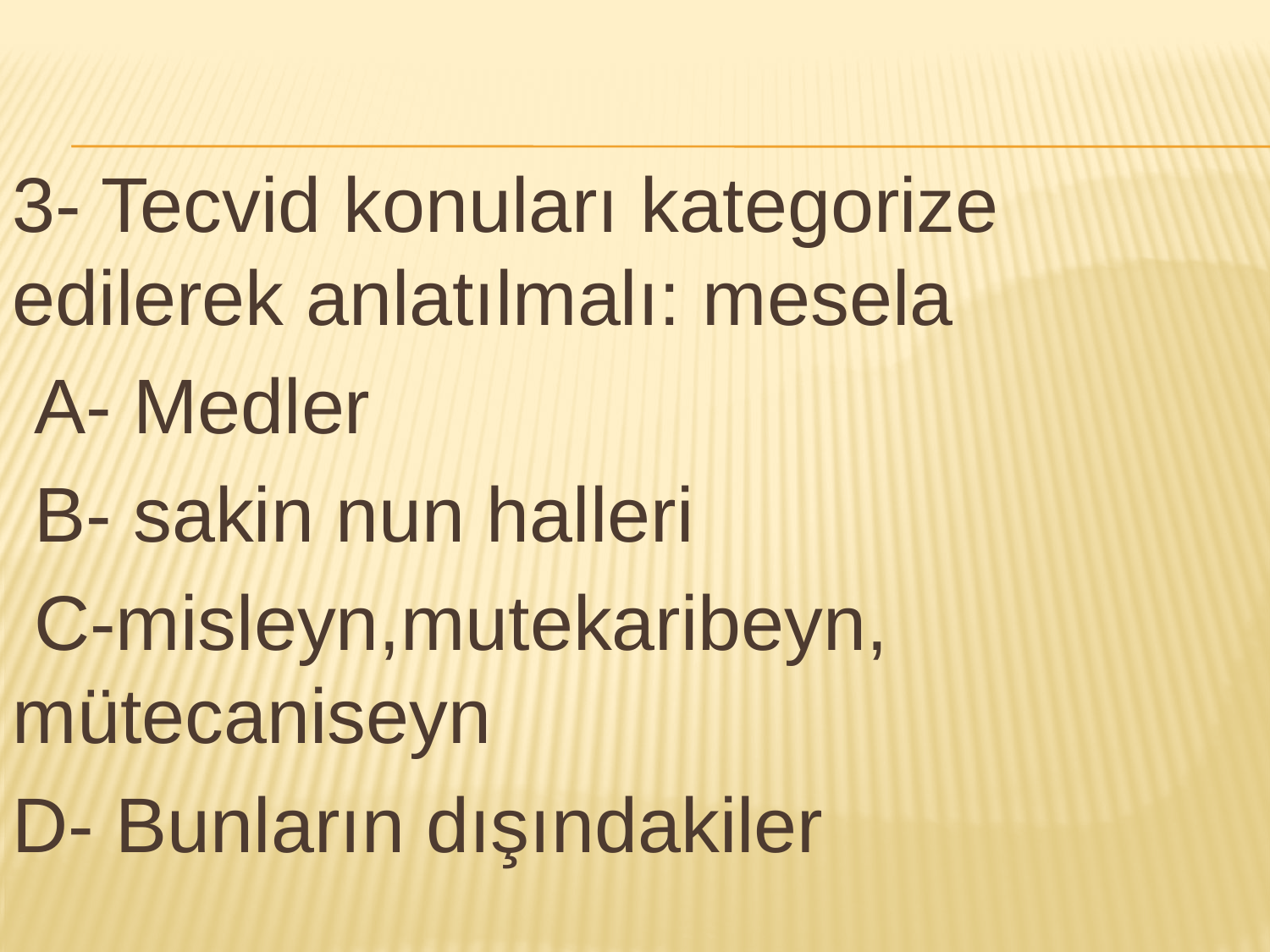

3- Tecvid konuları kategorize edilerek anlatılmalı: mesela
 A- Medler
 B- sakin nun halleri
 C-misleyn,mutekaribeyn, mütecaniseyn
D- Bunların dışındakiler
#